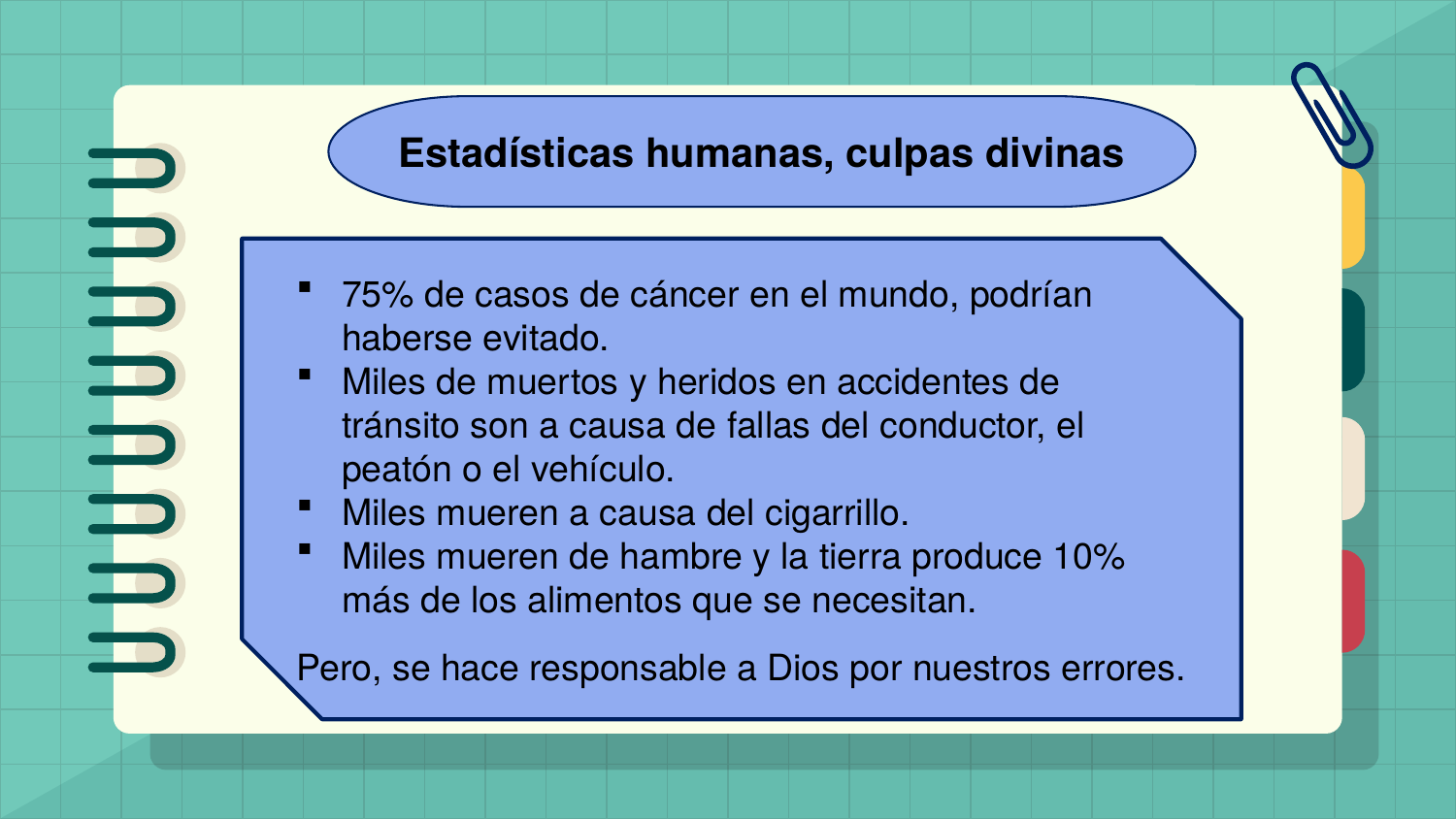

Estadísticas humanas, culpas divinas
75% de casos de cáncer en el mundo, podrían haberse evitado.
Miles de muertos y heridos en accidentes de tránsito son a causa de fallas del conductor, el peatón o el vehículo.
Miles mueren a causa del cigarrillo.
Miles mueren de hambre y la tierra produce 10% más de los alimentos que se necesitan.

Pero, se hace responsable a Dios por nuestros errores.